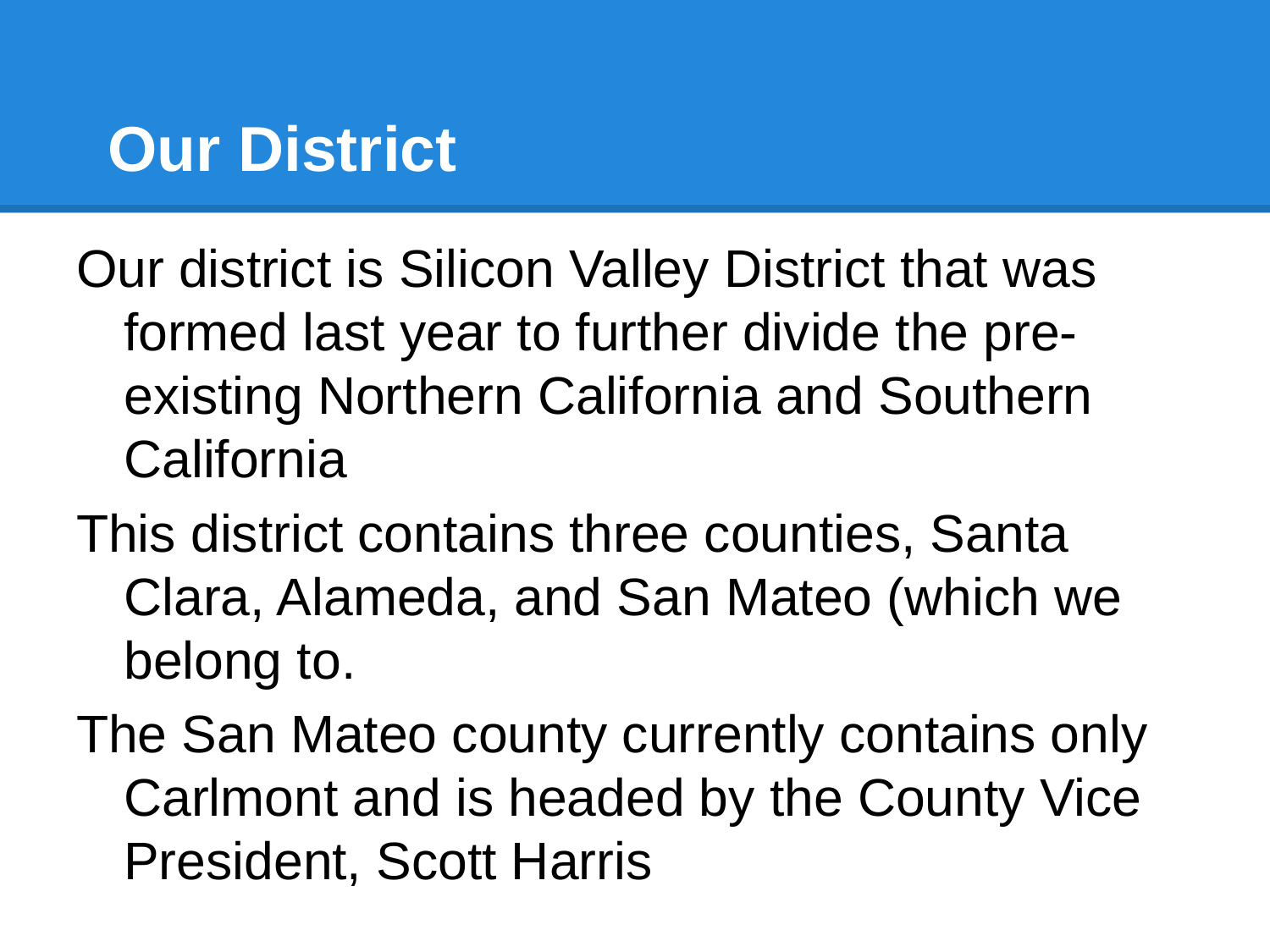

# Our District
Our district is Silicon Valley District that was formed last year to further divide the pre-existing Northern California and Southern California
This district contains three counties, Santa Clara, Alameda, and San Mateo (which we belong to.
The San Mateo county currently contains only Carlmont and is headed by the County Vice President, Scott Harris